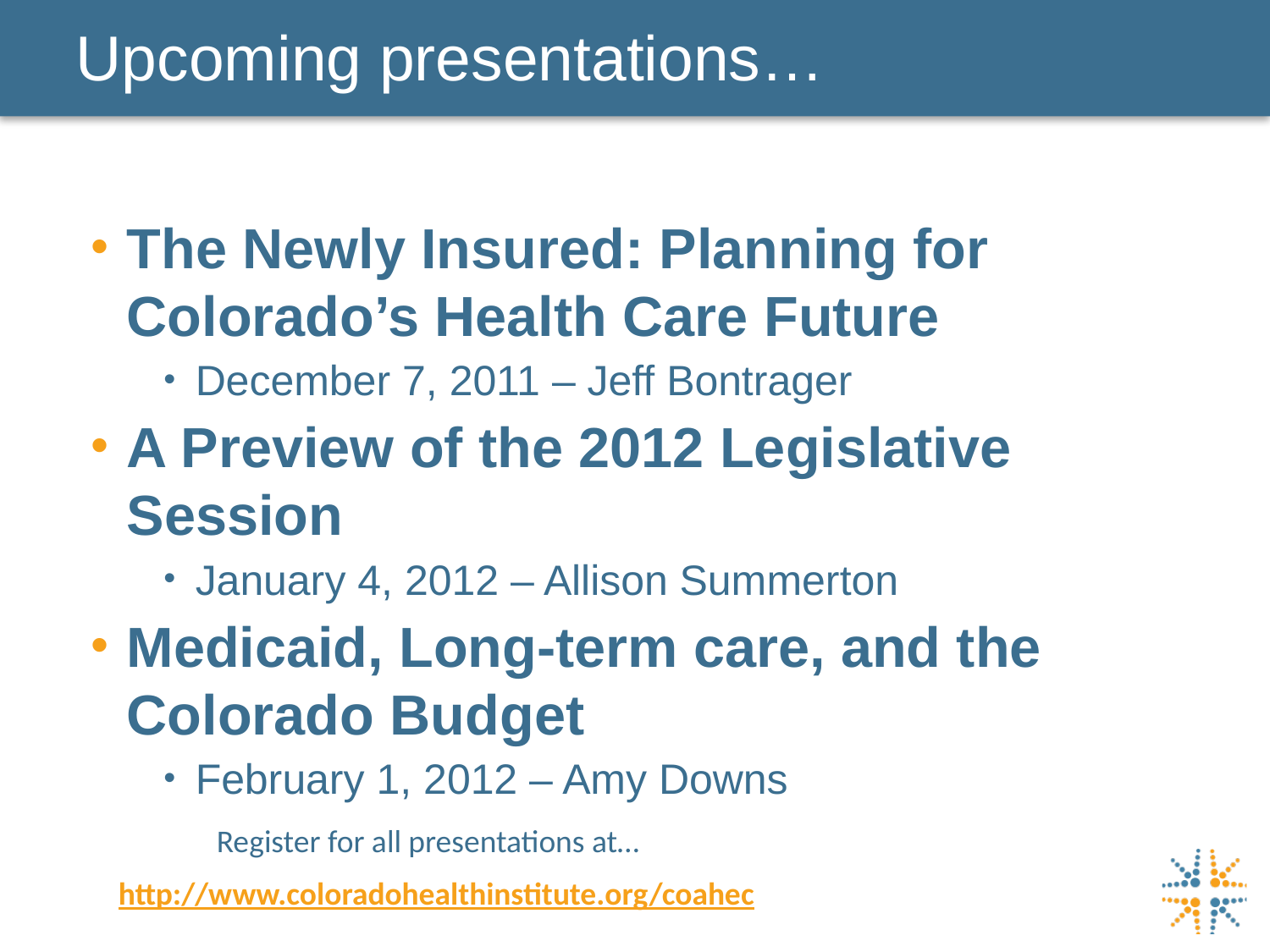

# Upcoming presentations…
The Newly Insured: Planning for Colorado’s Health Care Future
December 7, 2011 – Jeff Bontrager
A Preview of the 2012 Legislative Session
January 4, 2012 – Allison Summerton
Medicaid, Long-term care, and the Colorado Budget
February 1, 2012 – Amy Downs
Register for all presentations at…
http://www.coloradohealthinstitute.org/coahec